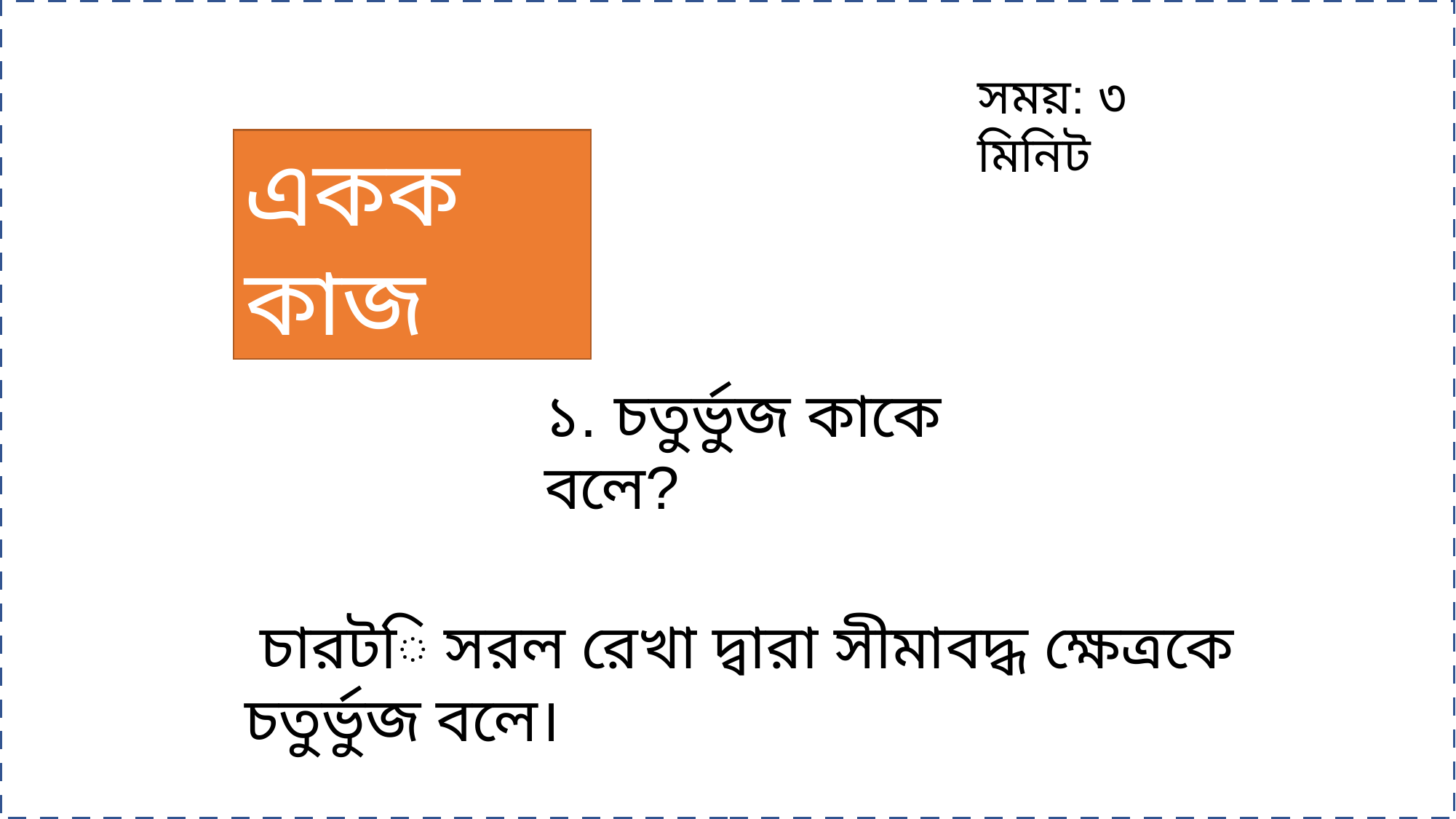

সময়: ৩ মিনিট
একক কাজ
১. চতুর্ভুজ কাকে বলে?
 চারটি সরল রেখা দ্বারা সীমাবদ্ধ ক্ষেত্রকে চতুর্ভুজ বলে।